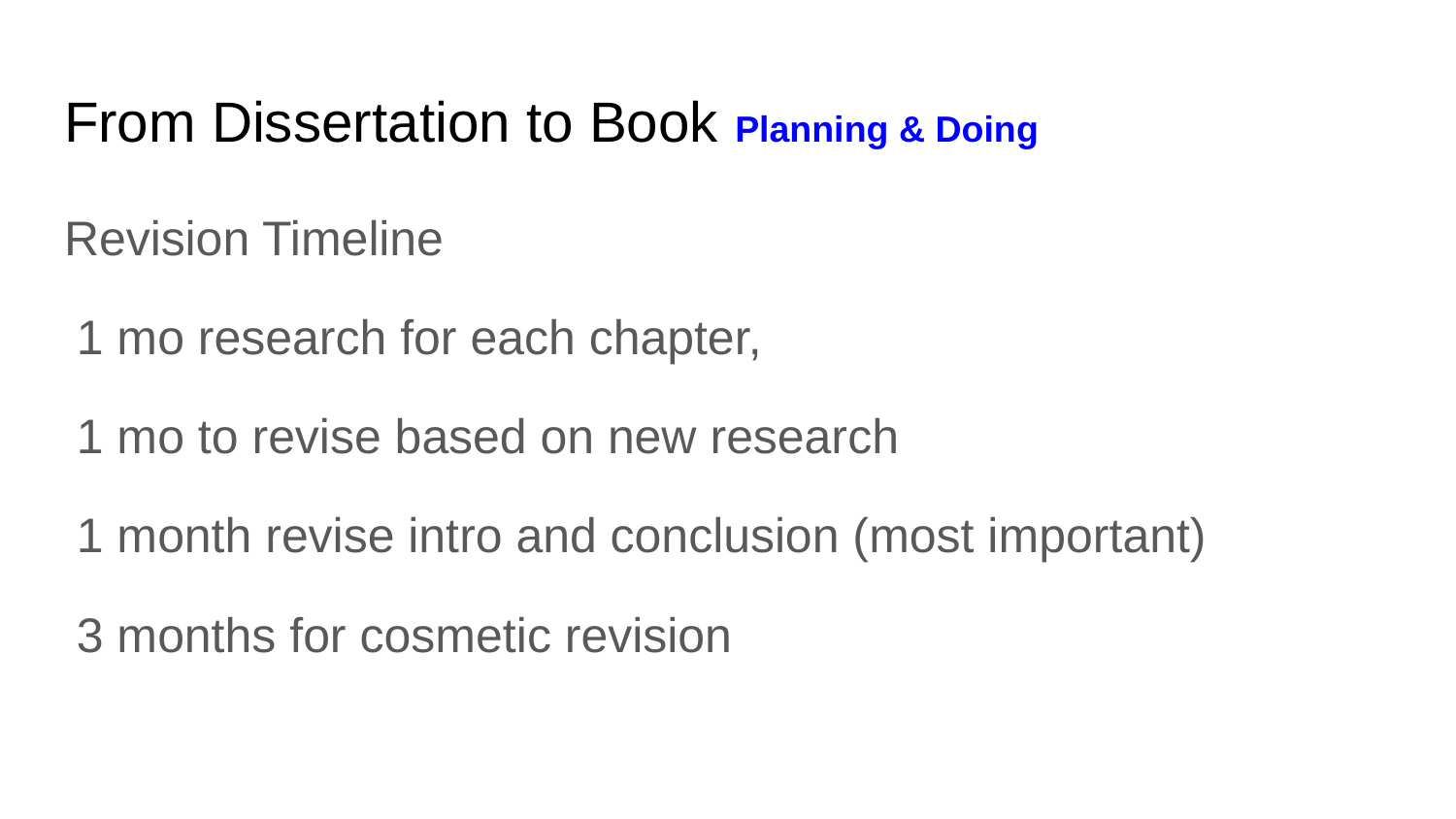

# From Dissertation to Book Planning & Doing
Revision Timeline
1 mo research for each chapter,
1 mo to revise based on new research
1 month revise intro and conclusion (most important)
3 months for cosmetic revision